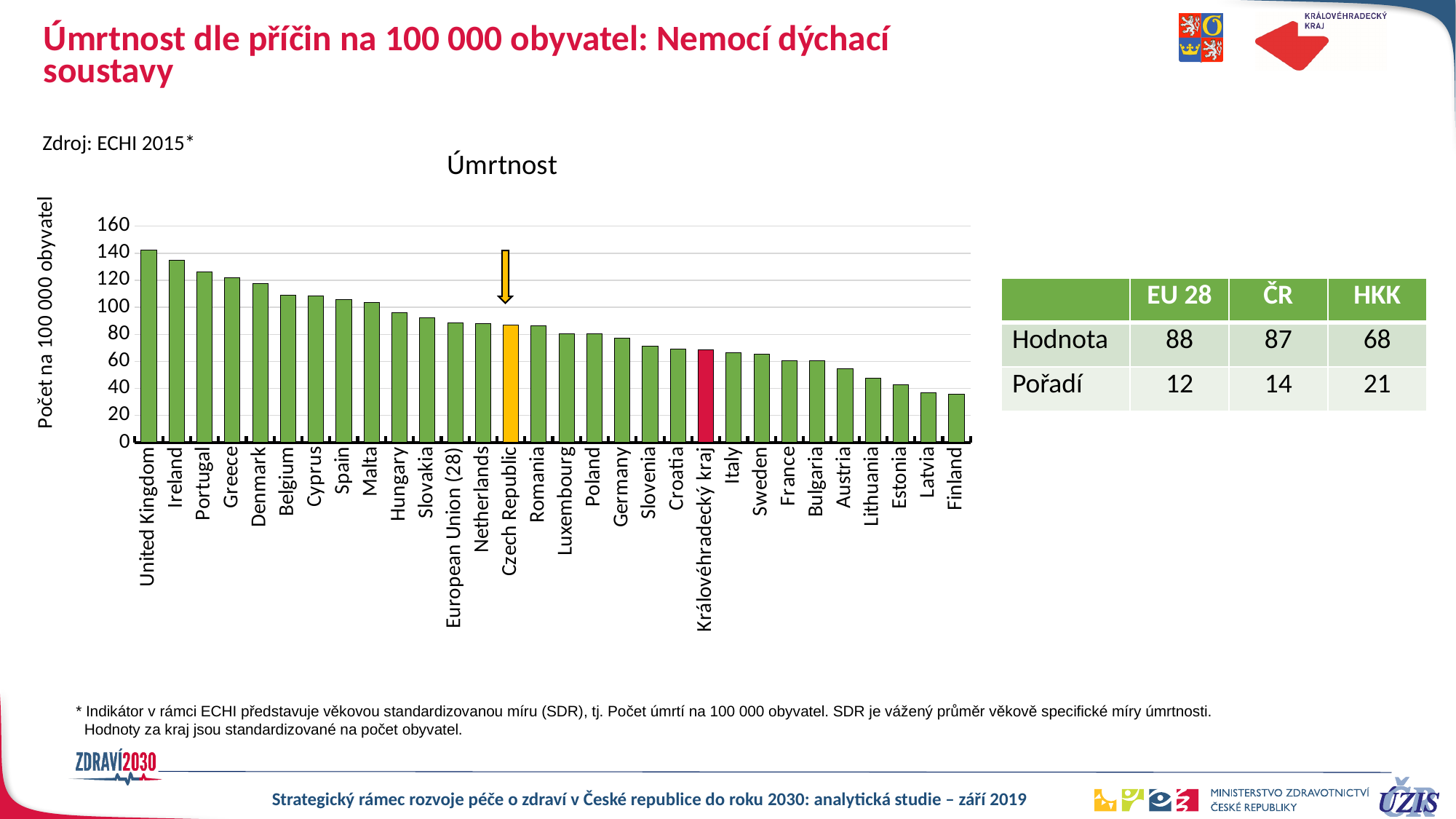

# Úmrtnost dle příčin na 100 000 obyvatel: Nemocí dýchací soustavy
Zdroj: ECHI 2015*

### Chart: Úmrtnost

| Category | Úmrtnost |
|---|---|
| United Kingdom | 142.2 |
| Ireland | 134.8 |
| Portugal | 126.0 |
| Greece | 121.7 |
| Denmark | 117.6 |
| Belgium | 108.9 |
| Cyprus | 108.4 |
| Spain | 105.5 |
| Malta | 103.8 |
| Hungary | 95.8 |
| Slovakia | 92.2 |
| European Union (28) | 88.4 |
| Netherlands | 87.9 |
| Czech Republic | 86.6 |
| Romania | 86.3 |
| Luxembourg | 80.6 |
| Poland | 80.5 |
| Germany | 77.2 |
| Slovenia | 71.4 |
| Croatia | 69.2 |
| Královéhradecký kraj | 68.38754 |
| Italy | 66.4 |
| Sweden | 65.4 |
| France | 60.5 |
| Bulgaria | 60.4 |
| Austria | 54.5 |
| Lithuania | 47.6 |
| Estonia | 42.9 |
| Latvia | 36.8 |
| Finland | 35.5 |
|  | EU 28 | ČR | HKK |
| --- | --- | --- | --- |
| Hodnota | 88 | 87 | 68 |
| Pořadí | 12 | 14 | 21 |
* Indikátor v rámci ECHI představuje věkovou standardizovanou míru (SDR), tj. Počet úmrtí na 100 000 obyvatel. SDR je vážený průměr věkově specifické míry úmrtnosti.
  Hodnoty za kraj jsou standardizované na počet obyvatel.